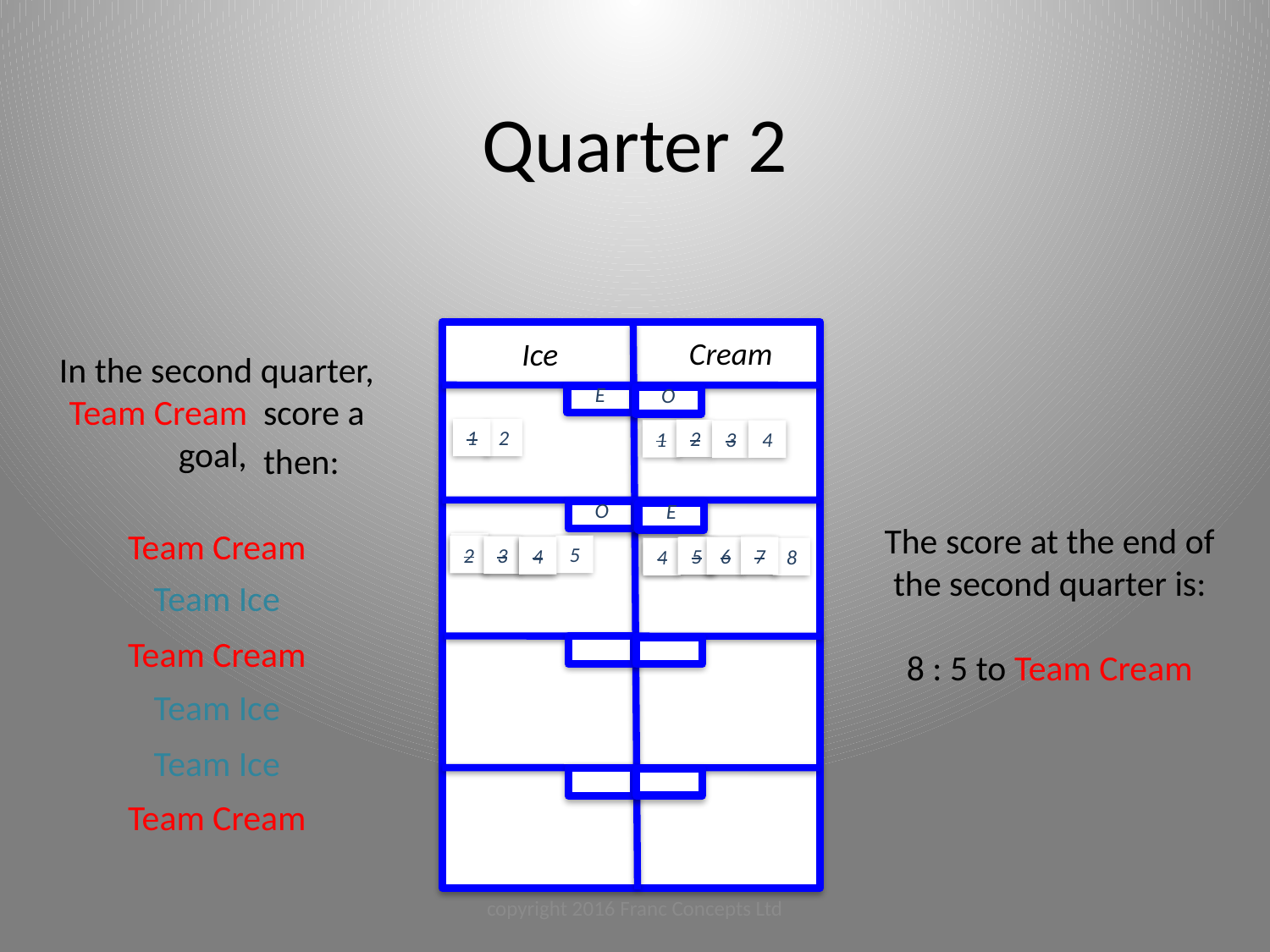

Quarter 2
In the second quarter,
Team Cream  score a goal,

The score at the end of the second quarter is:

8 : 5 to Team Cream
Ice
Cream

E
O
1
2
2
1
4
3
                     then:

Team Cream

O

E
2
5
2
3
7
3
4
5
6
4
4
5
7
6
8
4
Team Ice
Team Cream

Team Ice
Team Ice

Team Cream
copyright 2016 Franc Concepts Ltd